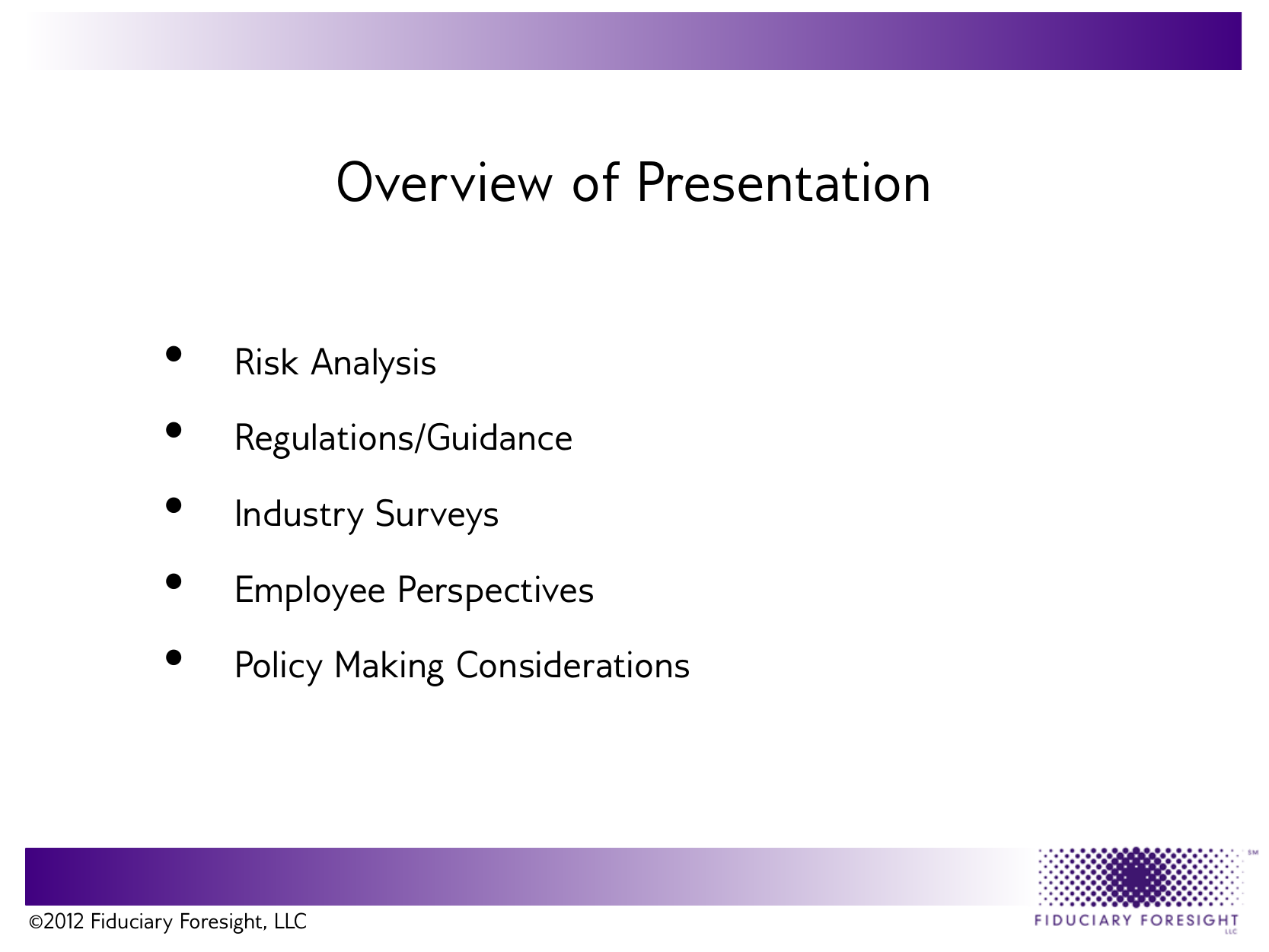

# Overview of Presentation
Risk Analysis
Regulations/Guidance
Industry Surveys
Employee Perspectives
Policy Making Considerations